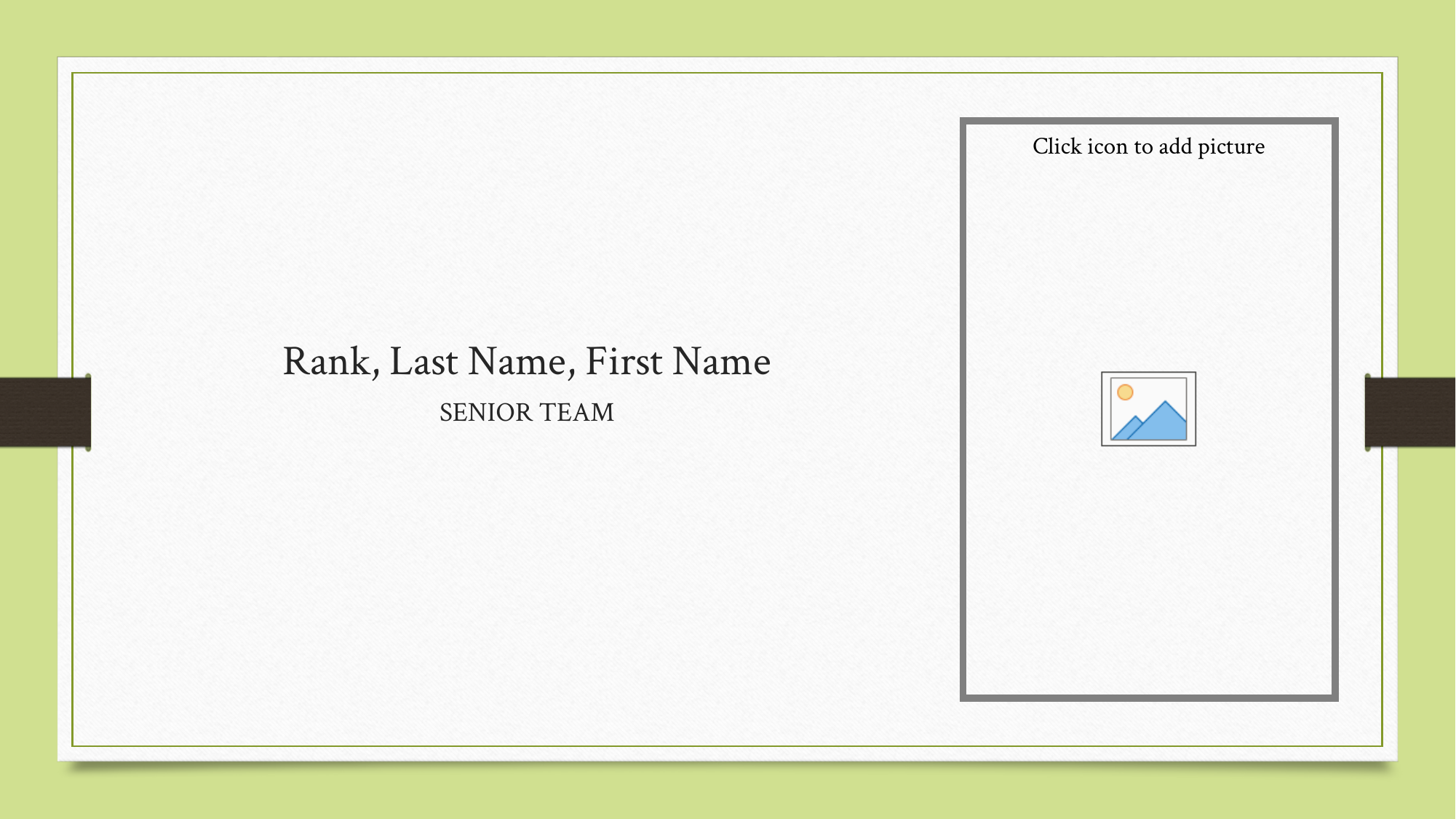

# Rank, Last Name, First Name
SENIOR TEAM